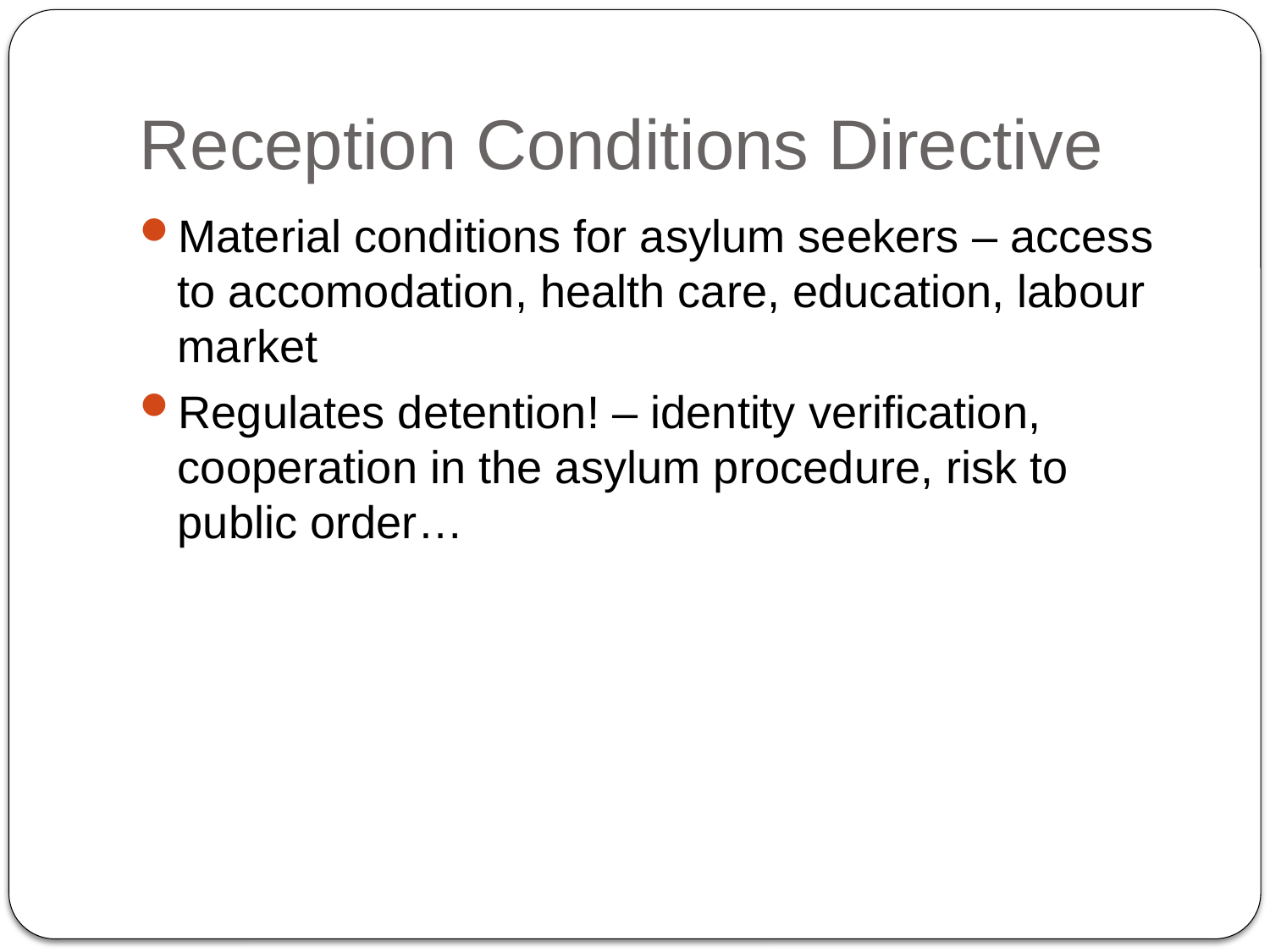

# Reception Conditions Directive
Material conditions for asylum seekers – access to accomodation, health care, education, labour market
Regulates detention! – identity verification, cooperation in the asylum procedure, risk to public order…